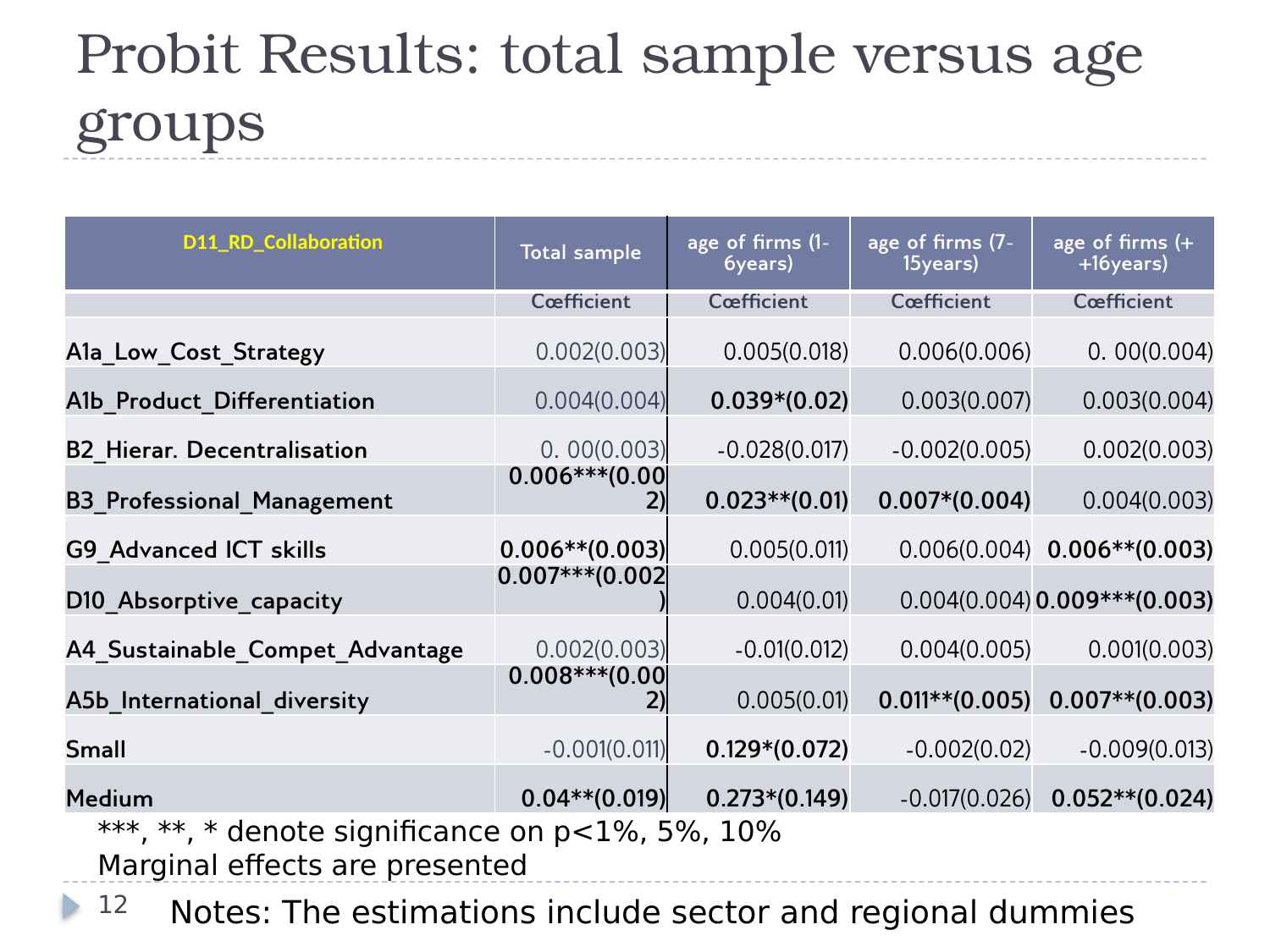

# Probit Results: total sample versus age groups
| D11\_RD\_Collaboration | Total sample | age of firms (1-6years) | age of firms (7-15years) | age of firms (++16years) |
| --- | --- | --- | --- | --- |
|  | Coefficient | Coefficient | Coefficient | Coefficient |
| A1a\_Low\_Cost\_Strategy | 0.002(0.003) | 0.005(0.018) | 0.006(0.006) | 0. 00(0.004) |
| A1b\_Product\_Differentiation | 0.004(0.004) | 0.039\*(0.02) | 0.003(0.007) | 0.003(0.004) |
| B2\_Hierar. Decentralisation | 0. 00(0.003) | -0.028(0.017) | -0.002(0.005) | 0.002(0.003) |
| B3\_Professional\_Management | 0.006\*\*\*(0.002) | 0.023\*\*(0.01) | 0.007\*(0.004) | 0.004(0.003) |
| G9\_Advanced ICT skills | 0.006\*\*(0.003) | 0.005(0.011) | 0.006(0.004) | 0.006\*\*(0.003) |
| D10\_Absorptive\_capacity | 0.007\*\*\*(0.002) | 0.004(0.01) | 0.004(0.004) | 0.009\*\*\*(0.003) |
| A4\_Sustainable\_Compet\_Advantage | 0.002(0.003) | -0.01(0.012) | 0.004(0.005) | 0.001(0.003) |
| A5b\_International\_diversity | 0.008\*\*\*(0.002) | 0.005(0.01) | 0.011\*\*(0.005) | 0.007\*\*(0.003) |
| Small | -0.001(0.011) | 0.129\*(0.072) | -0.002(0.02) | -0.009(0.013) |
| Medium | 0.04\*\*(0.019) | 0.273\*(0.149) | -0.017(0.026) | 0.052\*\*(0.024) |
***, **, * denote significance on p<1%, 5%, 10%
Marginal effects are presented
12
Notes: The estimations include sector and regional dummies